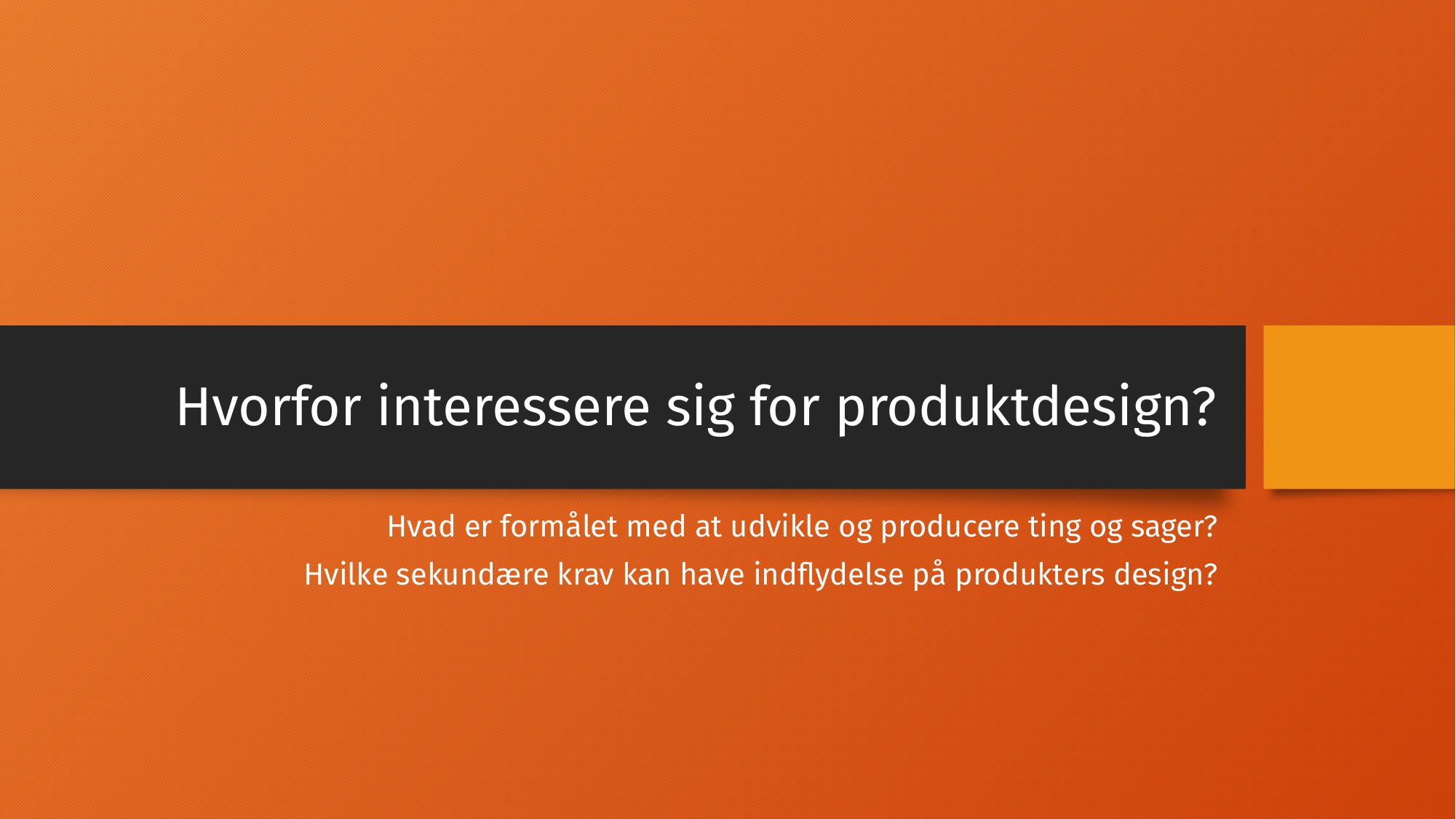

# Hvorfor interessere sig for produktdesign?
Hvad er formålet med at udvikle og producere ting og sager?
Hvilke sekundære krav kan have indflydelse på produkters design?